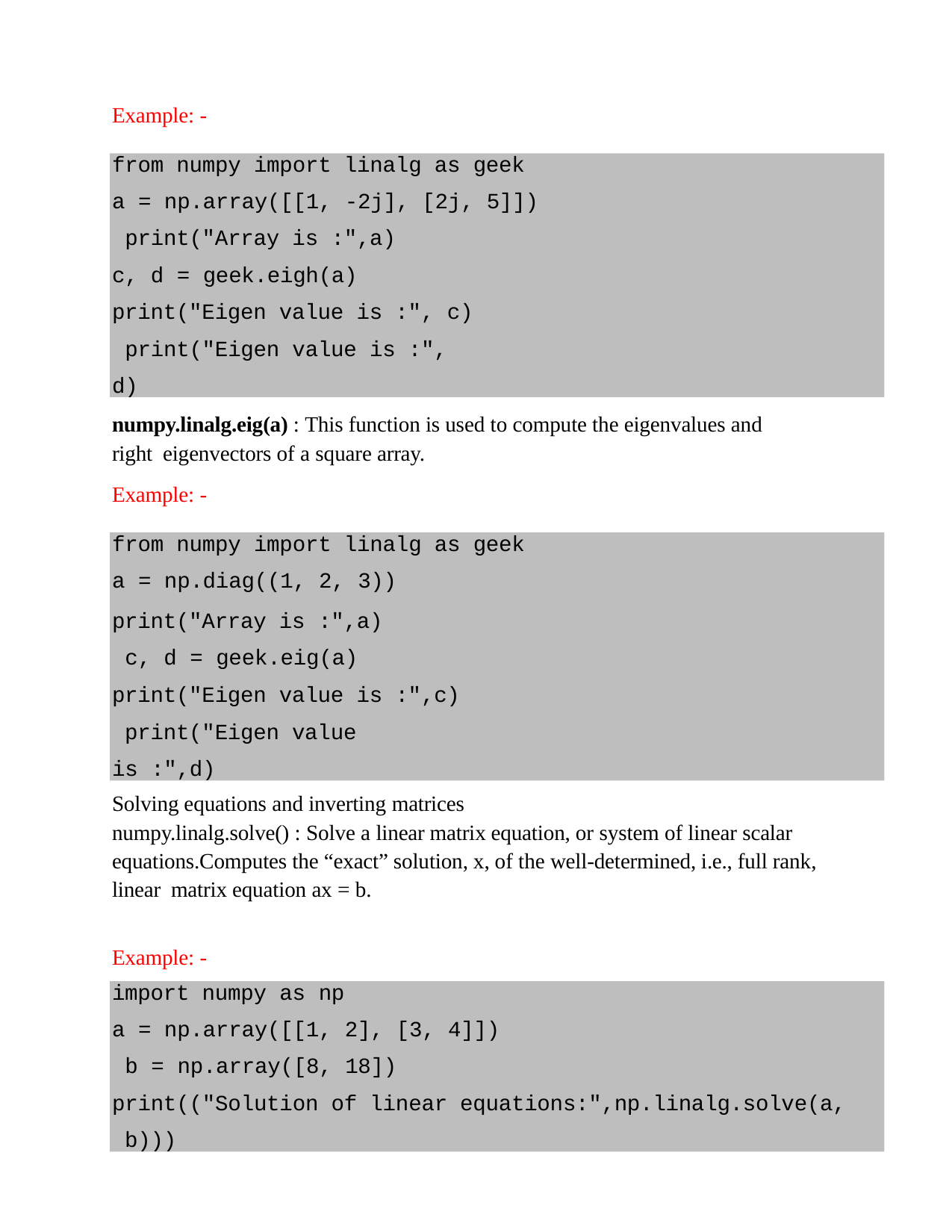

Example: -
from numpy import linalg as geek
a = np.array([[1, -2j], [2j, 5]])  print("Array is :",a)
c, d = geek.eigh(a)
print("Eigen value is :", c)  print("Eigen value is :", d)
numpy.linalg.eig(a) : This function is used to compute the eigenvalues and right  eigenvectors of a square array.
Example: -
from numpy import linalg as geek
a = np.diag((1, 2, 3))
print("Array is :",a)  c, d = geek.eig(a)
print("Eigen value is :",c)  print("Eigen value is :",d)
Solving equations and inverting matrices
numpy.linalg.solve() : Solve a linear matrix equation, or system of linear scalar  equations.Computes the “exact” solution, x, of the well-determined, i.e., full rank, linear  matrix equation ax = b.

Example: -
import numpy as np
a = np.array([[1, 2], [3, 4]])  b = np.array([8, 18])
print(("Solution of linear equations:",np.linalg.solve(a,  b)))